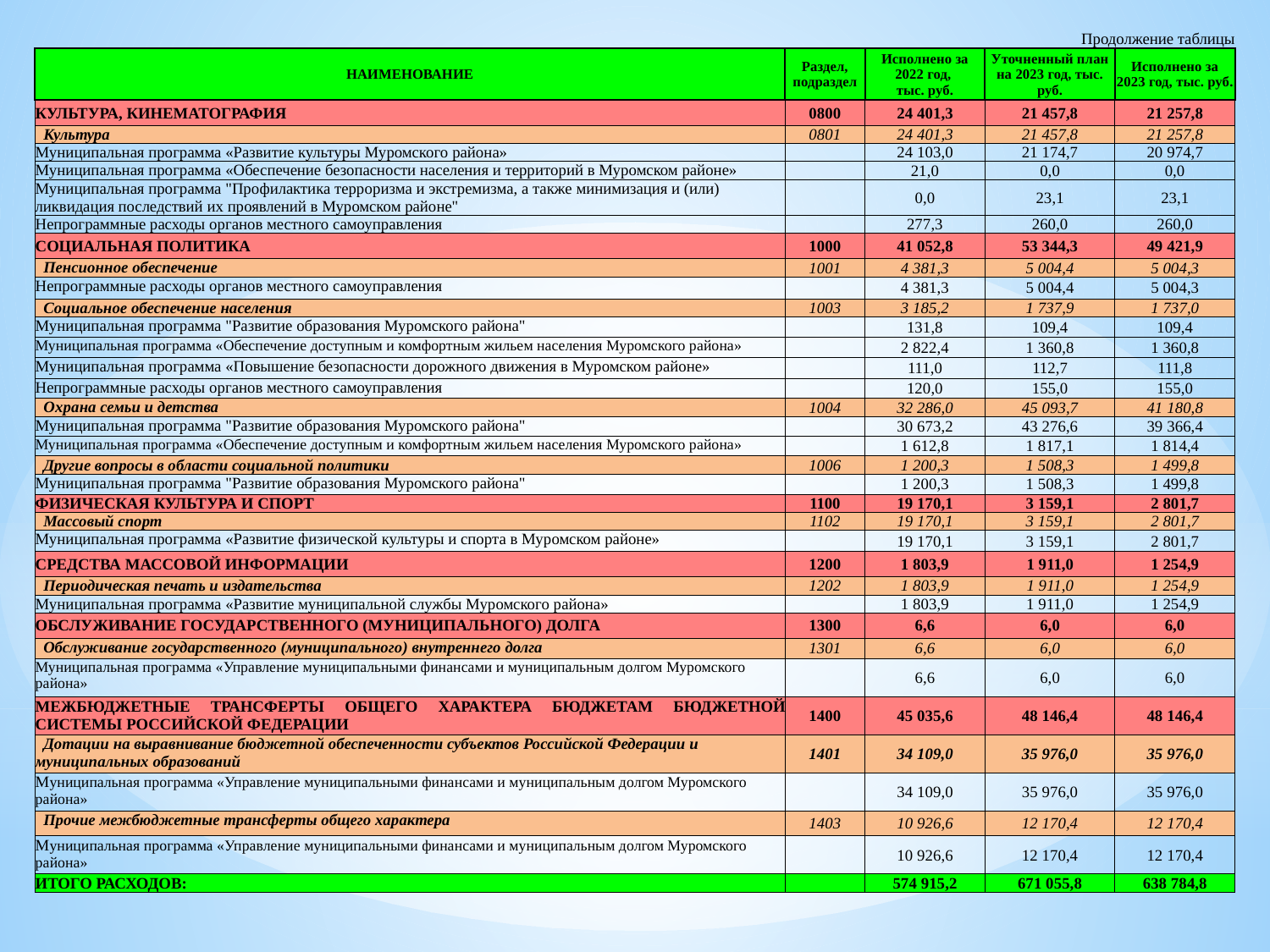

| Продолжение таблицы |  |  |  |  |
| --- | --- | --- | --- | --- |
| НАИМЕНОВАНИЕ | Раздел, подраздел | Исполнено за 2022 год, тыс. руб. | Уточненный план на 2023 год, тыс. руб. | Исполнено за 2023 год, тыс. руб. |
| КУЛЬТУРА, КИНЕМАТОГРАФИЯ | 0800 | 24 401,3 | 21 457,8 | 21 257,8 |
| Культура | 0801 | 24 401,3 | 21 457,8 | 21 257,8 |
| Муниципальная программа «Развитие культуры Муромского района» |  | 24 103,0 | 21 174,7 | 20 974,7 |
| Муниципальная программа «Обеспечение безопасности населения и территорий в Муромском районе» |  | 21,0 | 0,0 | 0,0 |
| Муниципальная программа "Профилактика терроризма и экстремизма, а также минимизация и (или) ликвидация последствий их проявлений в Муромском районе" |  | 0,0 | 23,1 | 23,1 |
| Непрограммные расходы органов местного самоуправления |  | 277,3 | 260,0 | 260,0 |
| СОЦИАЛЬНАЯ ПОЛИТИКА | 1000 | 41 052,8 | 53 344,3 | 49 421,9 |
| Пенсионное обеспечение | 1001 | 4 381,3 | 5 004,4 | 5 004,3 |
| Непрограммные расходы органов местного самоуправления |  | 4 381,3 | 5 004,4 | 5 004,3 |
| Социальное обеспечение населения | 1003 | 3 185,2 | 1 737,9 | 1 737,0 |
| Муниципальная программа "Развитие образования Муромского района" |  | 131,8 | 109,4 | 109,4 |
| Муниципальная программа «Обеспечение доступным и комфортным жильем населения Муромского района» |  | 2 822,4 | 1 360,8 | 1 360,8 |
| Муниципальная программа «Повышение безопасности дорожного движения в Муромском районе» |  | 111,0 | 112,7 | 111,8 |
| Непрограммные расходы органов местного самоуправления |  | 120,0 | 155,0 | 155,0 |
| Охрана семьи и детства | 1004 | 32 286,0 | 45 093,7 | 41 180,8 |
| Муниципальная программа "Развитие образования Муромского района" |  | 30 673,2 | 43 276,6 | 39 366,4 |
| Муниципальная программа «Обеспечение доступным и комфортным жильем населения Муромского района» |  | 1 612,8 | 1 817,1 | 1 814,4 |
| Другие вопросы в области социальной политики | 1006 | 1 200,3 | 1 508,3 | 1 499,8 |
| Муниципальная программа "Развитие образования Муромского района" |  | 1 200,3 | 1 508,3 | 1 499,8 |
| ФИЗИЧЕСКАЯ КУЛЬТУРА И СПОРТ | 1100 | 19 170,1 | 3 159,1 | 2 801,7 |
| Массовый спорт | 1102 | 19 170,1 | 3 159,1 | 2 801,7 |
| Муниципальная программа «Развитие физической культуры и спорта в Муромском районе» |  | 19 170,1 | 3 159,1 | 2 801,7 |
| СРЕДСТВА МАССОВОЙ ИНФОРМАЦИИ | 1200 | 1 803,9 | 1 911,0 | 1 254,9 |
| Периодическая печать и издательства | 1202 | 1 803,9 | 1 911,0 | 1 254,9 |
| Муниципальная программа «Развитие муниципальной службы Муромского района» |  | 1 803,9 | 1 911,0 | 1 254,9 |
| ОБСЛУЖИВАНИЕ ГОСУДАРСТВЕННОГО (МУНИЦИПАЛЬНОГО) ДОЛГА | 1300 | 6,6 | 6,0 | 6,0 |
| Обслуживание государственного (муниципального) внутреннего долга | 1301 | 6,6 | 6,0 | 6,0 |
| Муниципальная программа «Управление муниципальными финансами и муниципальным долгом Муромского района» |  | 6,6 | 6,0 | 6,0 |
| МЕЖБЮДЖЕТНЫЕ ТРАНСФЕРТЫ ОБЩЕГО ХАРАКТЕРА БЮДЖЕТАМ БЮДЖЕТНОЙ СИСТЕМЫ РОССИЙСКОЙ ФЕДЕРАЦИИ | 1400 | 45 035,6 | 48 146,4 | 48 146,4 |
| Дотации на выравнивание бюджетной обеспеченности субъектов Российской Федерации и муниципальных образований | 1401 | 34 109,0 | 35 976,0 | 35 976,0 |
| Муниципальная программа «Управление муниципальными финансами и муниципальным долгом Муромского района» |  | 34 109,0 | 35 976,0 | 35 976,0 |
| Прочие межбюджетные трансферты общего характера | 1403 | 10 926,6 | 12 170,4 | 12 170,4 |
| Муниципальная программа «Управление муниципальными финансами и муниципальным долгом Муромского района» |  | 10 926,6 | 12 170,4 | 12 170,4 |
| ИТОГО РАСХОДОВ: |  | 574 915,2 | 671 055,8 | 638 784,8 |